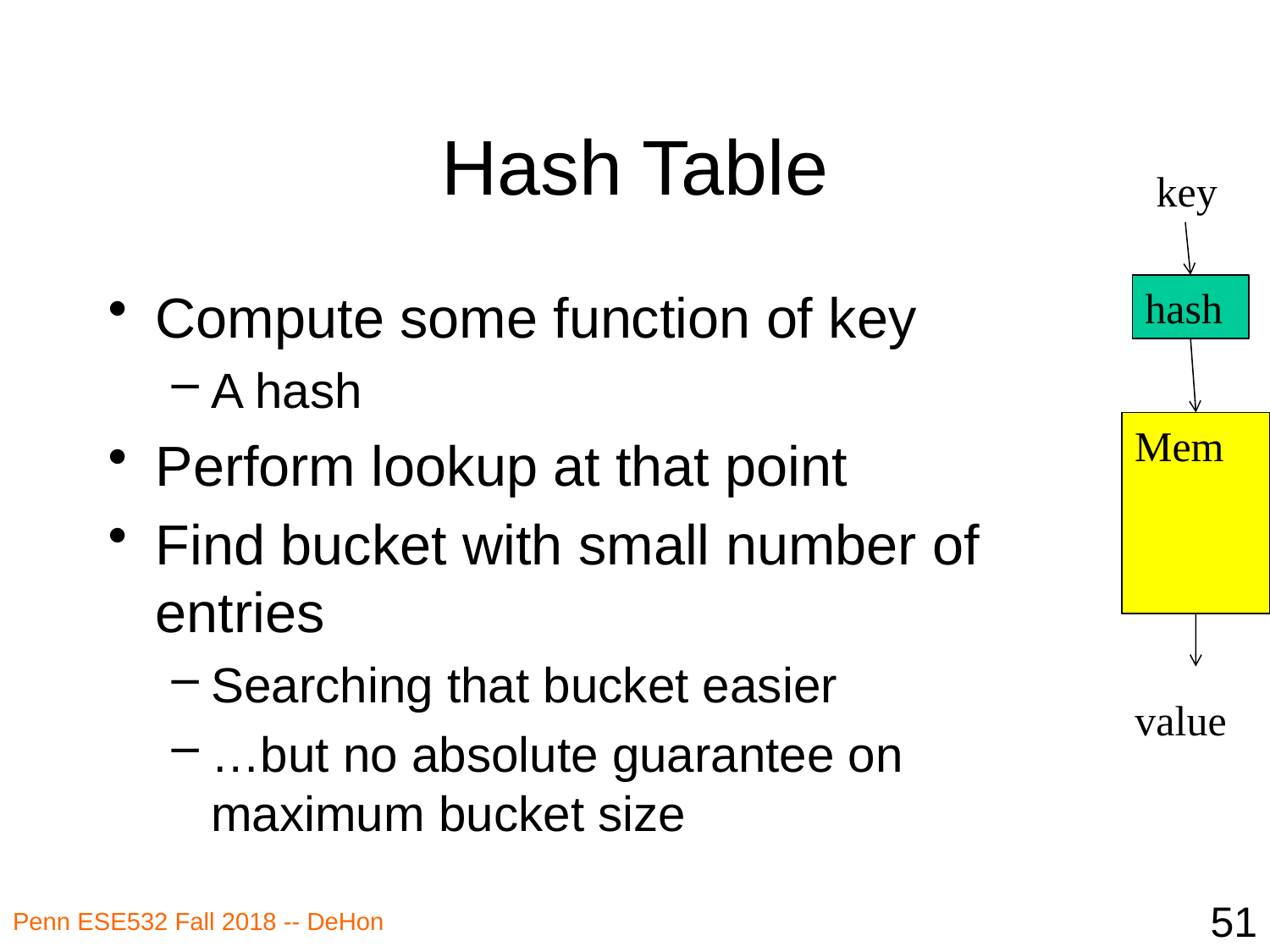

# Hash Table
key
Compute some function of key
A hash
Perform lookup at that point
Find bucket with small number of entries
Searching that bucket easier
…but no absolute guarantee on
maximum bucket size

hash
Mem
value
51
Penn ESE532 Fall 2018 -- DeHon